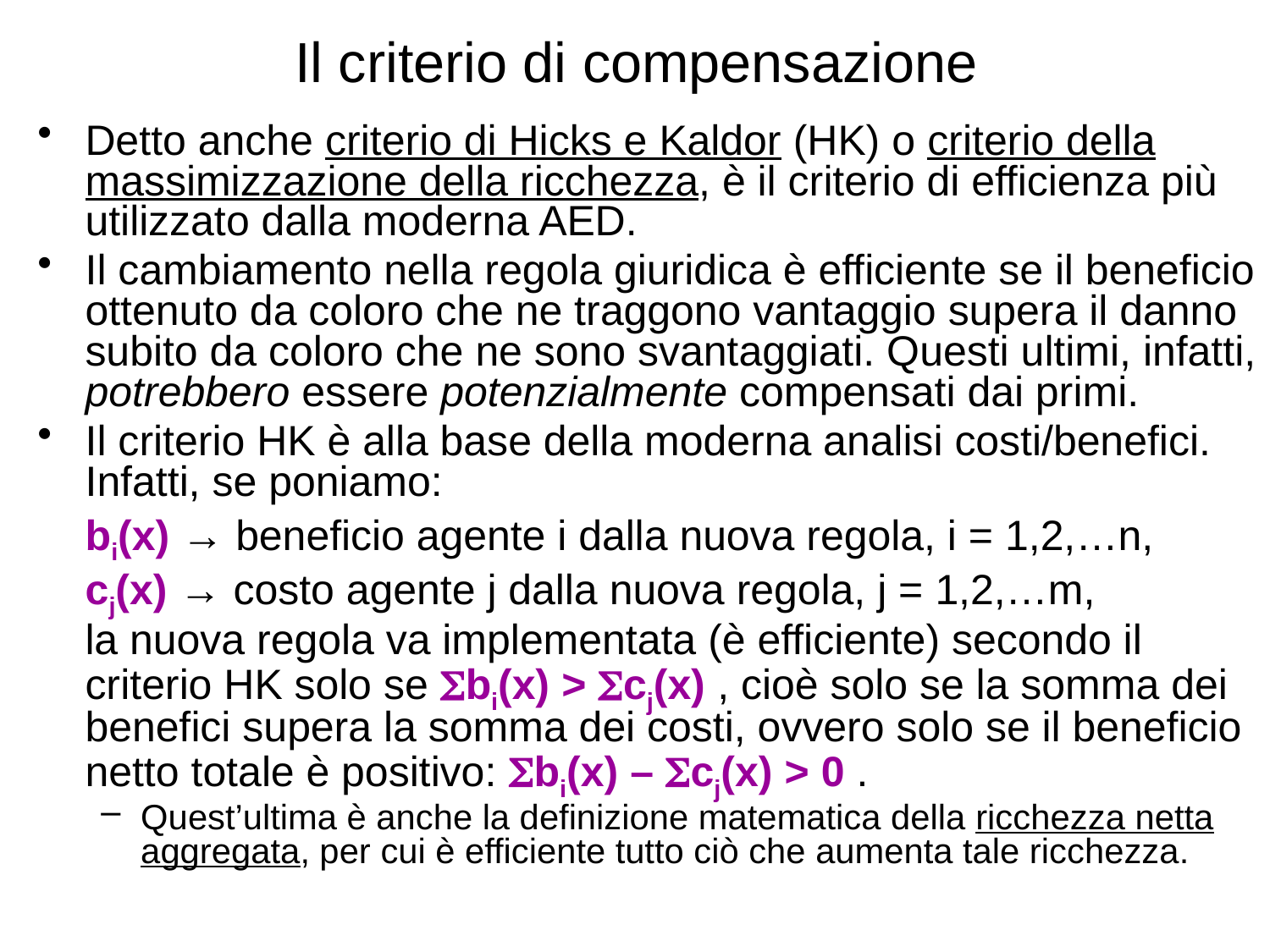

# Il criterio di compensazione
Detto anche criterio di Hicks e Kaldor (HK) o criterio della massimizzazione della ricchezza, è il criterio di efficienza più utilizzato dalla moderna AED.
Il cambiamento nella regola giuridica è efficiente se il beneficio ottenuto da coloro che ne traggono vantaggio supera il danno subito da coloro che ne sono svantaggiati. Questi ultimi, infatti, potrebbero essere potenzialmente compensati dai primi.
Il criterio HK è alla base della moderna analisi costi/benefici. Infatti, se poniamo:
	bi(x) → beneficio agente i dalla nuova regola, i = 1,2,…n,
	cj(x) → costo agente j dalla nuova regola, j = 1,2,…m,
	la nuova regola va implementata (è efficiente) secondo il criterio HK solo se Σbi(x) > Σcj(x) , cioè solo se la somma dei benefici supera la somma dei costi, ovvero solo se il beneficio netto totale è positivo: Σbi(x) – Σcj(x) > 0 .
Quest’ultima è anche la definizione matematica della ricchezza netta aggregata, per cui è efficiente tutto ciò che aumenta tale ricchezza.